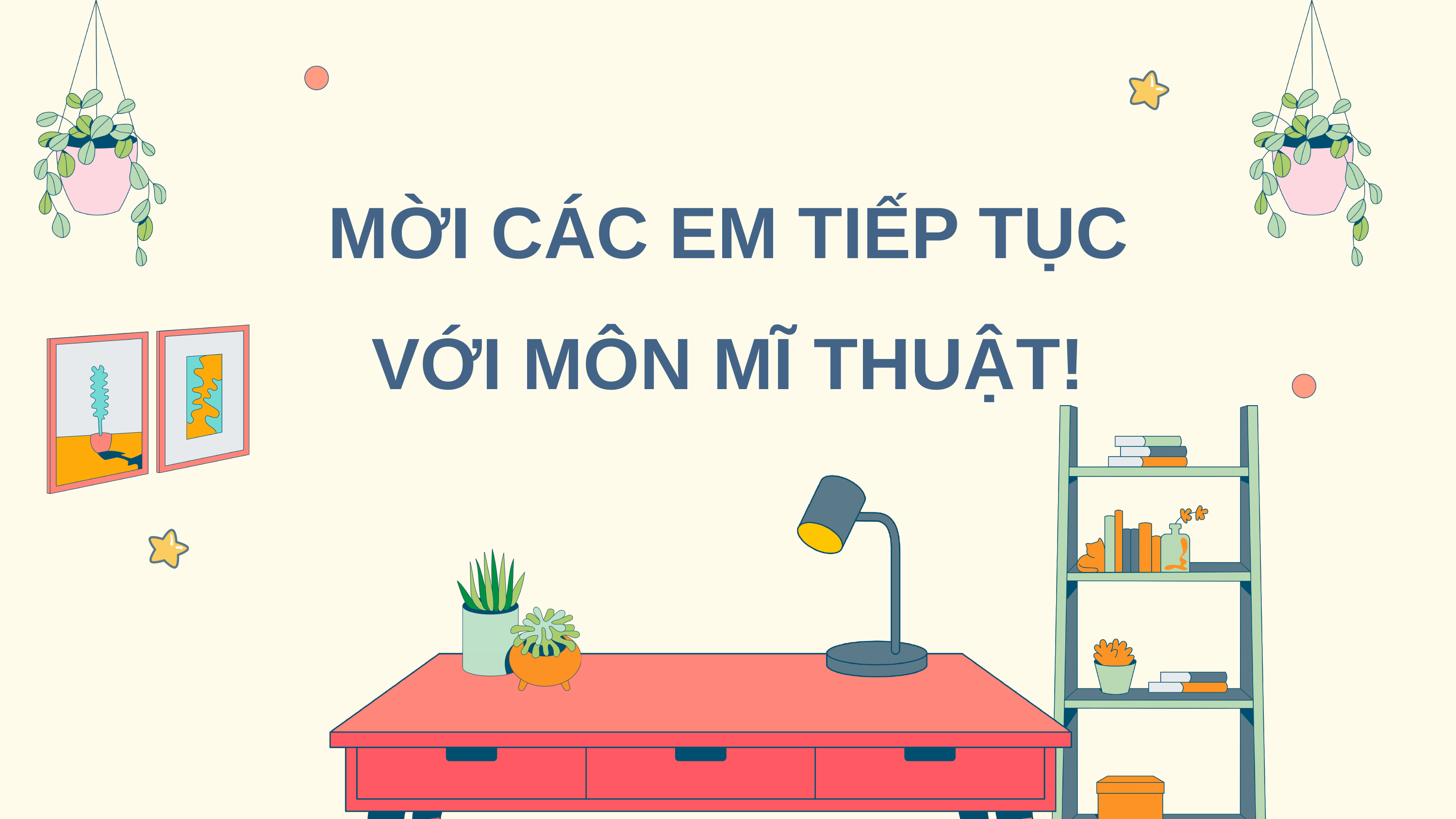

MỜI CÁC EM TIẾP TỤC VỚI MÔN MĨ THUẬT!